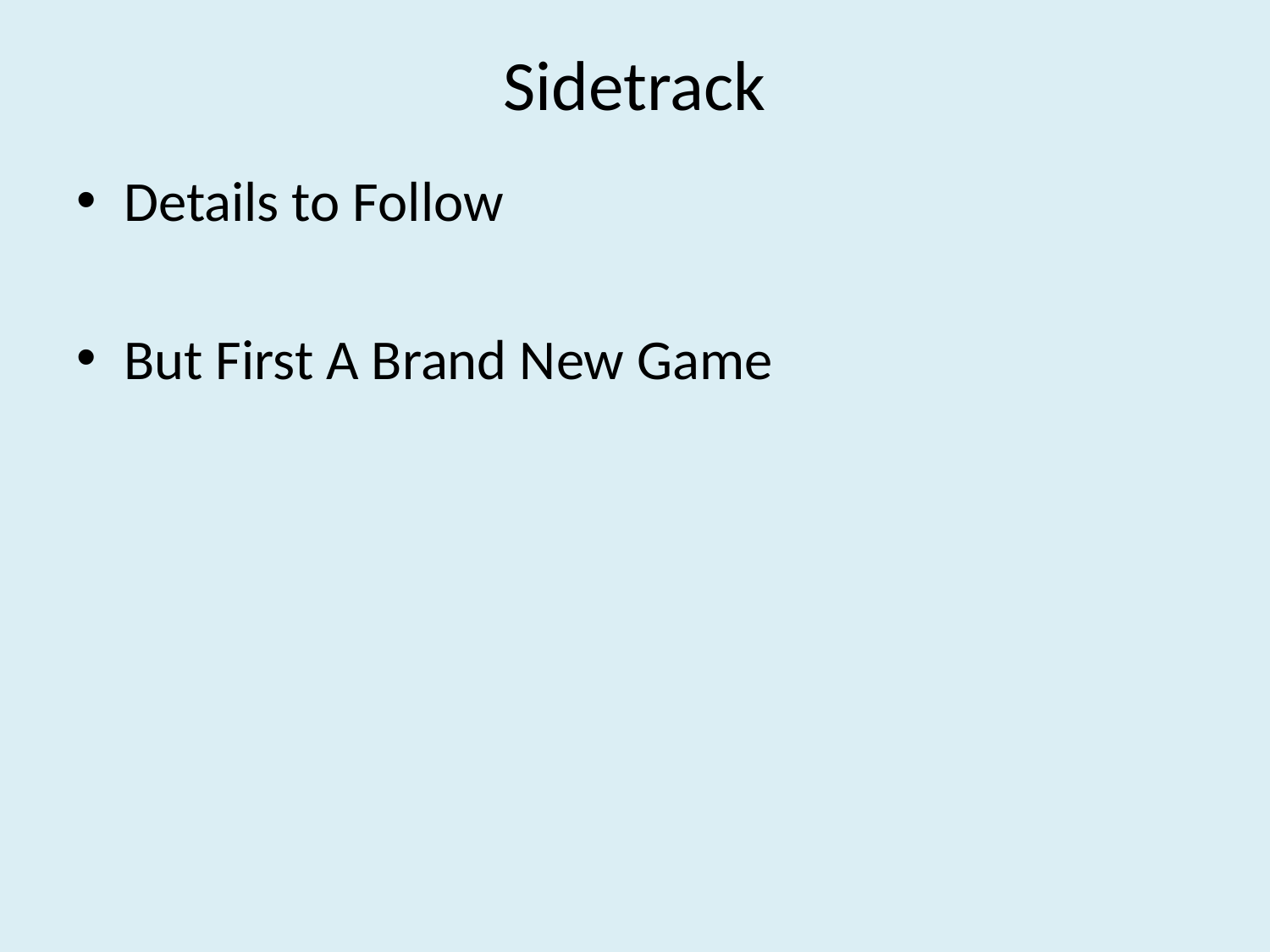

# Sidetrack
Details to Follow

But First A Brand New Game